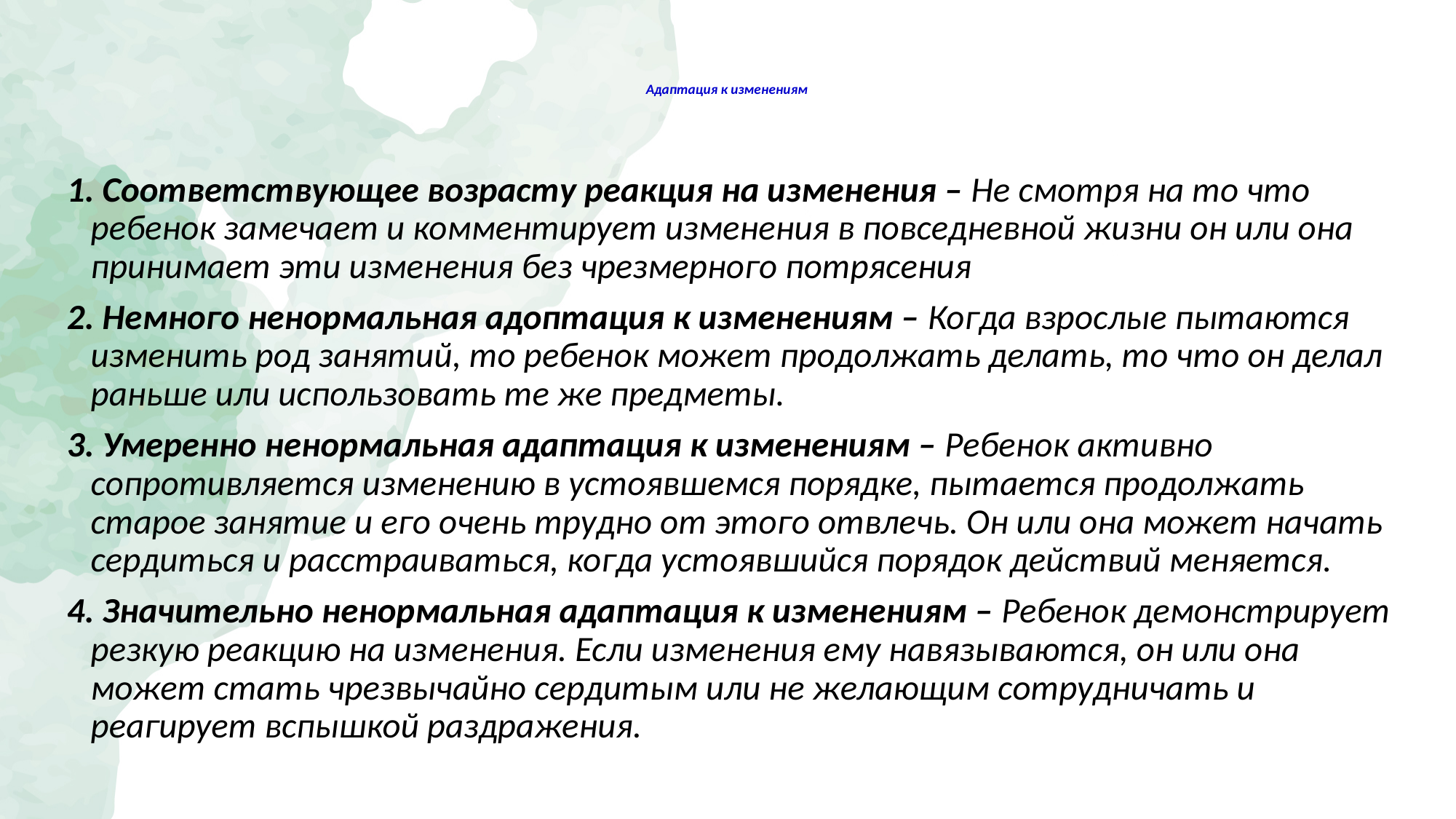

# Адаптация к изменениям
1. Соответствующее возрасту реакция на изменения – Не смотря на то что ребенок замечает и комментирует изменения в повседневной жизни он или она принимает эти изменения без чрезмерного потрясения
2. Немного ненормальная адоптация к изменениям – Когда взрослые пытаются изменить род занятий, то ребенок может продолжать делать, то что он делал раньше или использовать те же предметы.
3. Умеренно ненормальная адаптация к изменениям – Ребенок активно сопротивляется изменению в устоявшемся порядке, пытается продолжать старое занятие и его очень трудно от этого отвлечь. Он или она может начать сердиться и расстраиваться, когда устоявшийся порядок действий меняется.
4. Значительно ненормальная адаптация к изменениям – Ребенок демонстрирует резкую реакцию на изменения. Если изменения ему навязываются, он или она может стать чрезвычайно сердитым или не желающим сотрудничать и реагирует вспышкой раздражения.